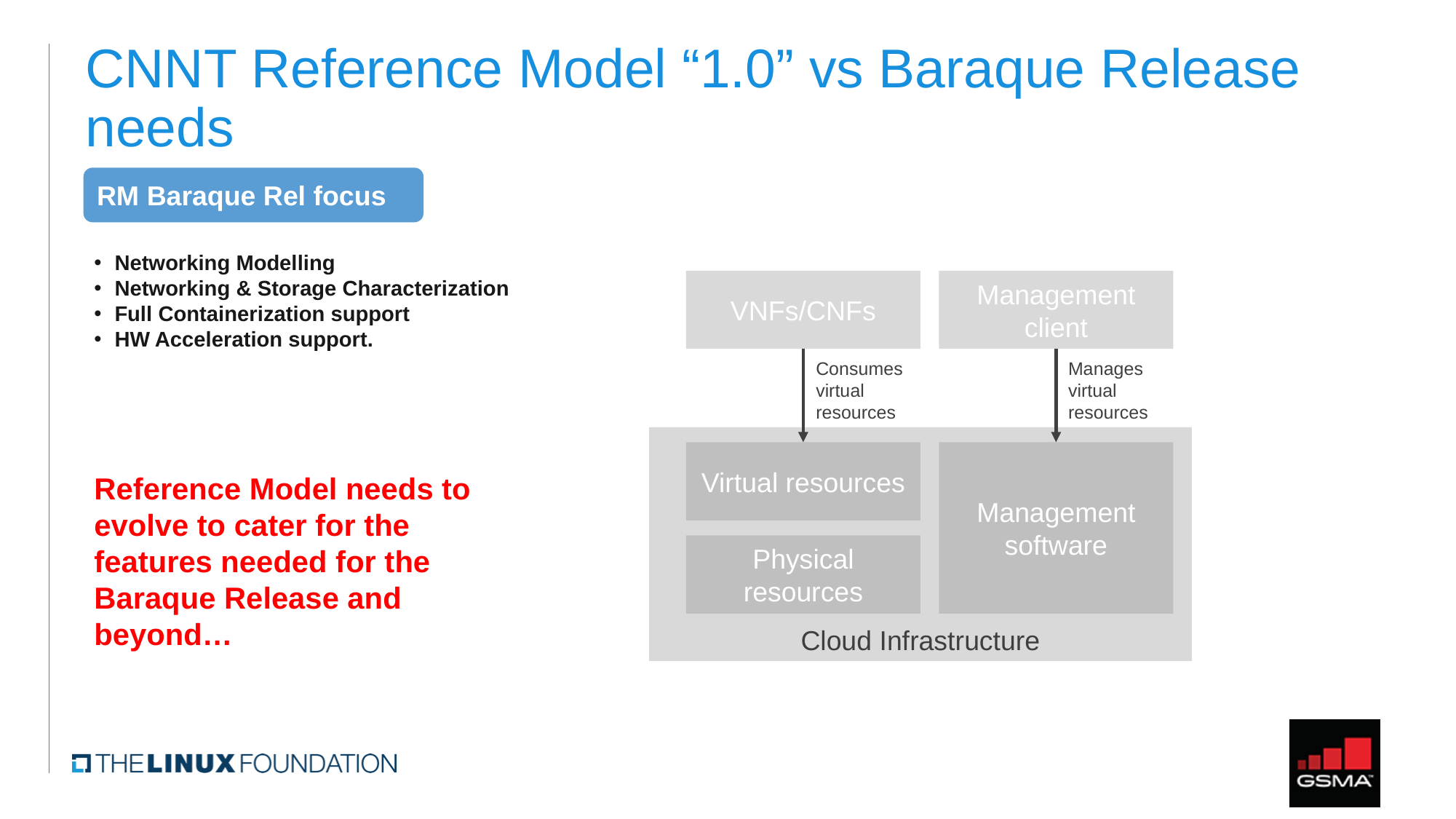

# CNNT Reference Model “1.0” vs Baraque Release needs
RM Baraque Rel focus
Networking Modelling
Networking & Storage Characterization
Full Containerization support
HW Acceleration support.

VNFs/CNFs
Management client
Consumes virtual resources
Manages virtual resources
Cloud Infrastructure
Management software
Virtual resources
Reference Model needs to evolve to cater for the features needed for the Baraque Release and beyond…
Physical resources